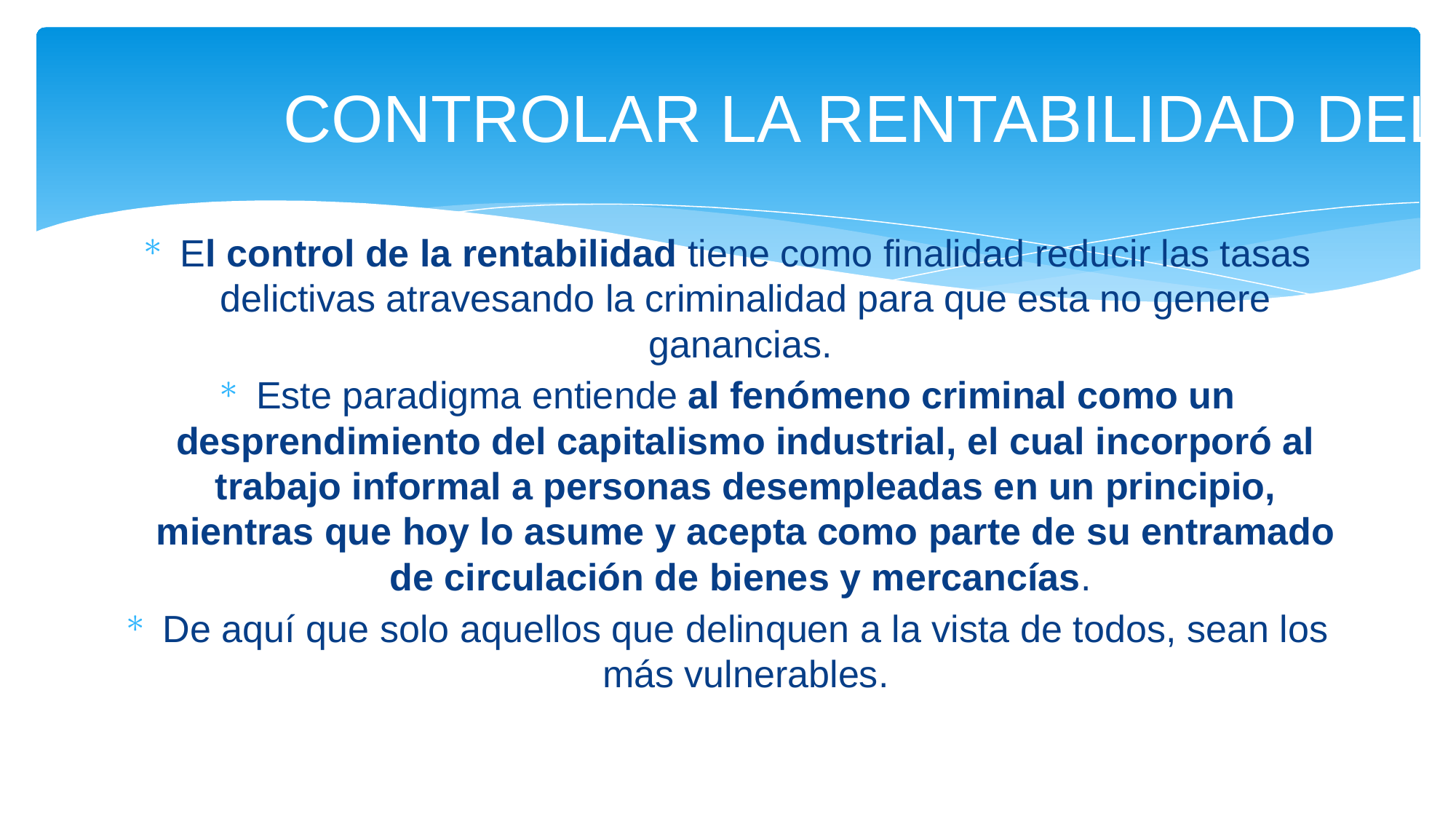

# CONTROLAR LA RENTABILIDAD DELICTIVA
El control de la rentabilidad tiene como finalidad reducir las tasas delictivas atravesando la criminalidad para que esta no genere ganancias.
Este paradigma entiende al fenómeno criminal como un desprendimiento del capitalismo industrial, el cual incorporó al trabajo informal a personas desempleadas en un principio, mientras que hoy lo asume y acepta como parte de su entramado de circulación de bienes y mercancías.
De aquí que solo aquellos que delinquen a la vista de todos, sean los más vulnerables.